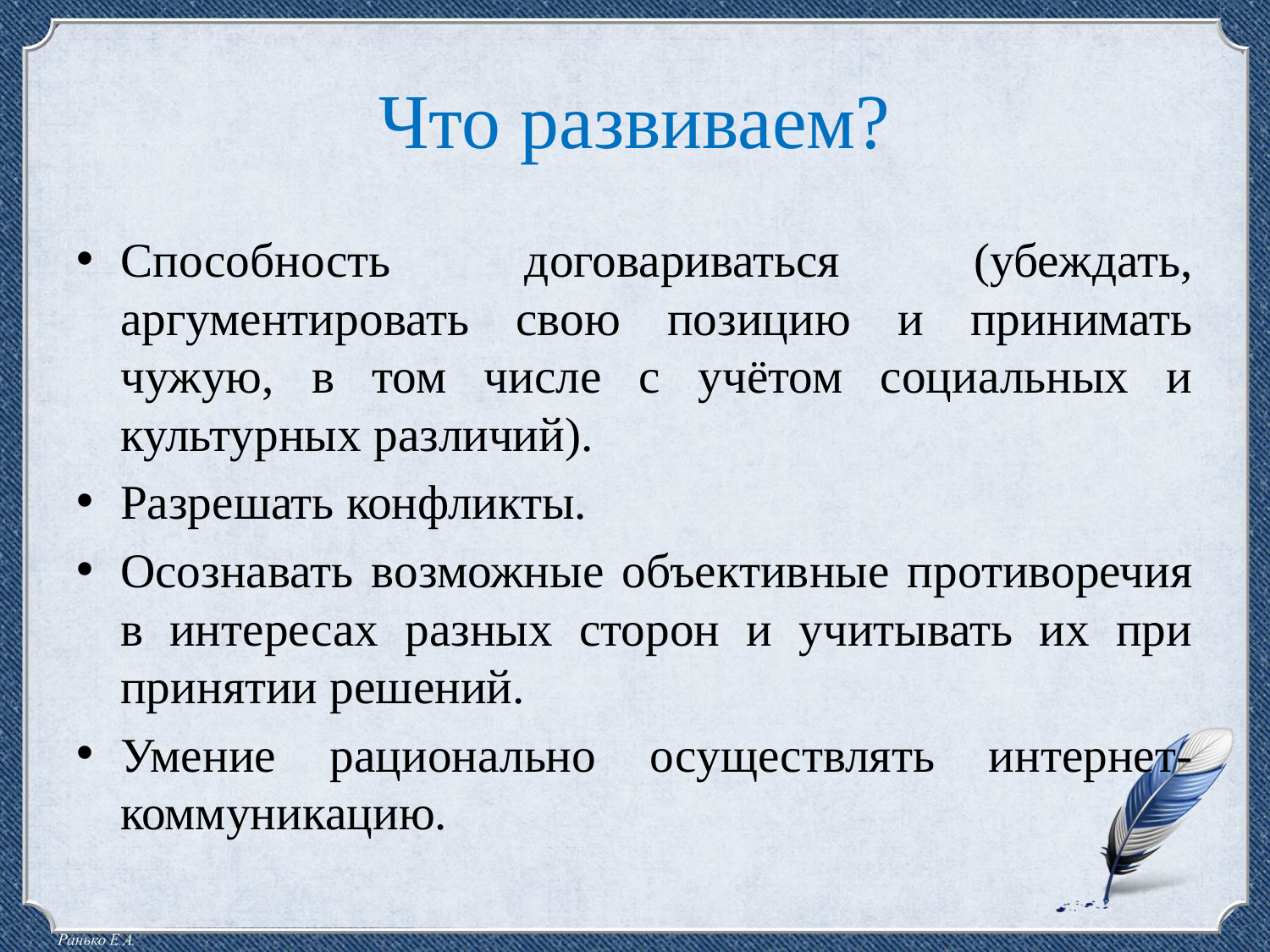

# Что развиваем?
Способность договариваться (убеждать, аргументировать свою позицию и принимать чужую, в том числе с учётом социальных и культурных различий).
Разрешать конфликты.
Осознавать возможные объективные противоречия в интересах разных сторон и учитывать их при принятии решений.
Умение рационально осуществлять интернет-коммуникацию.